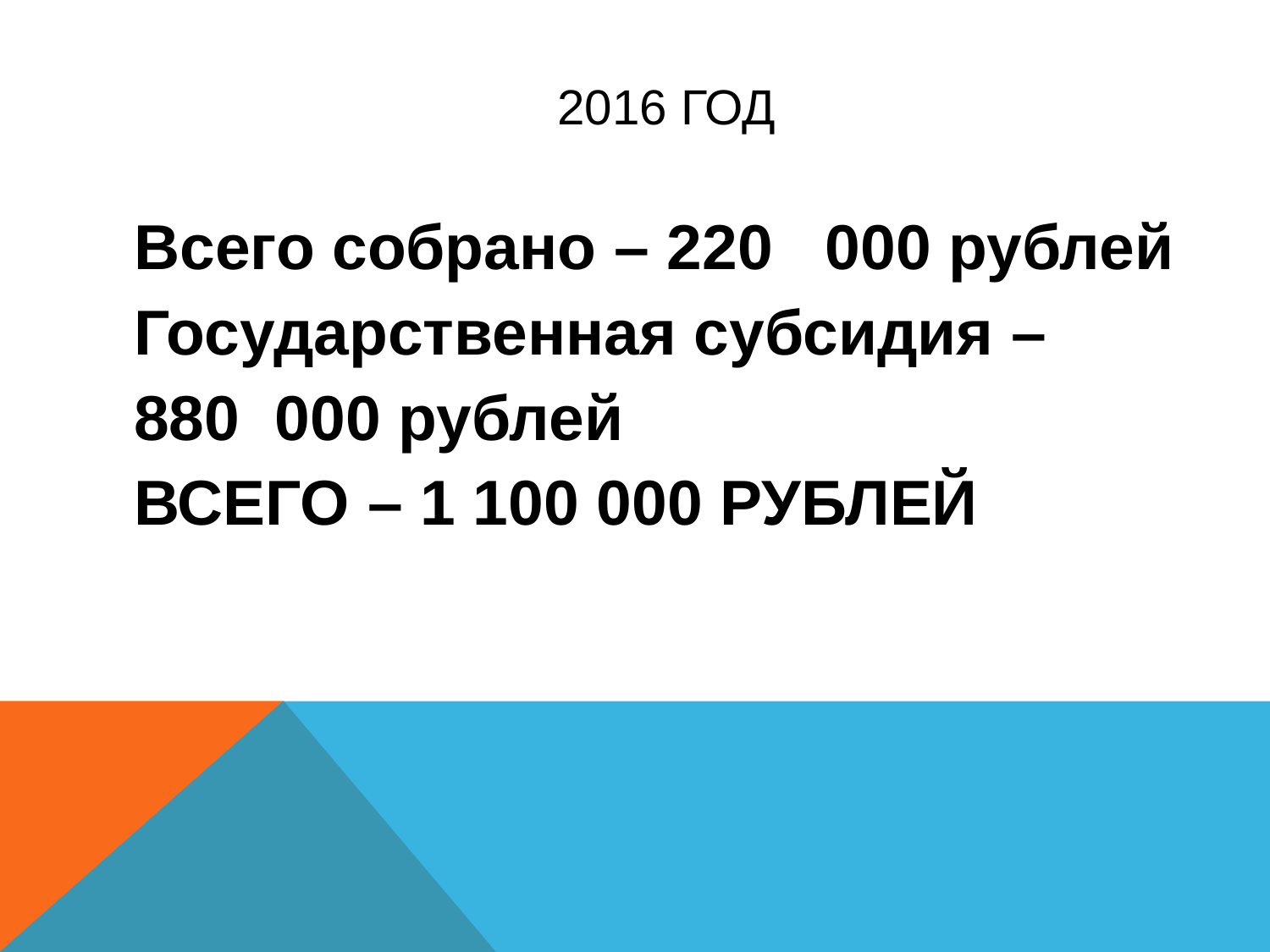

# 2016 год
Всего собрано – 220   000 рублей
Государственная субсидия –
880  000 рублей
ВСЕГО – 1 100 000 РУБЛЕЙ